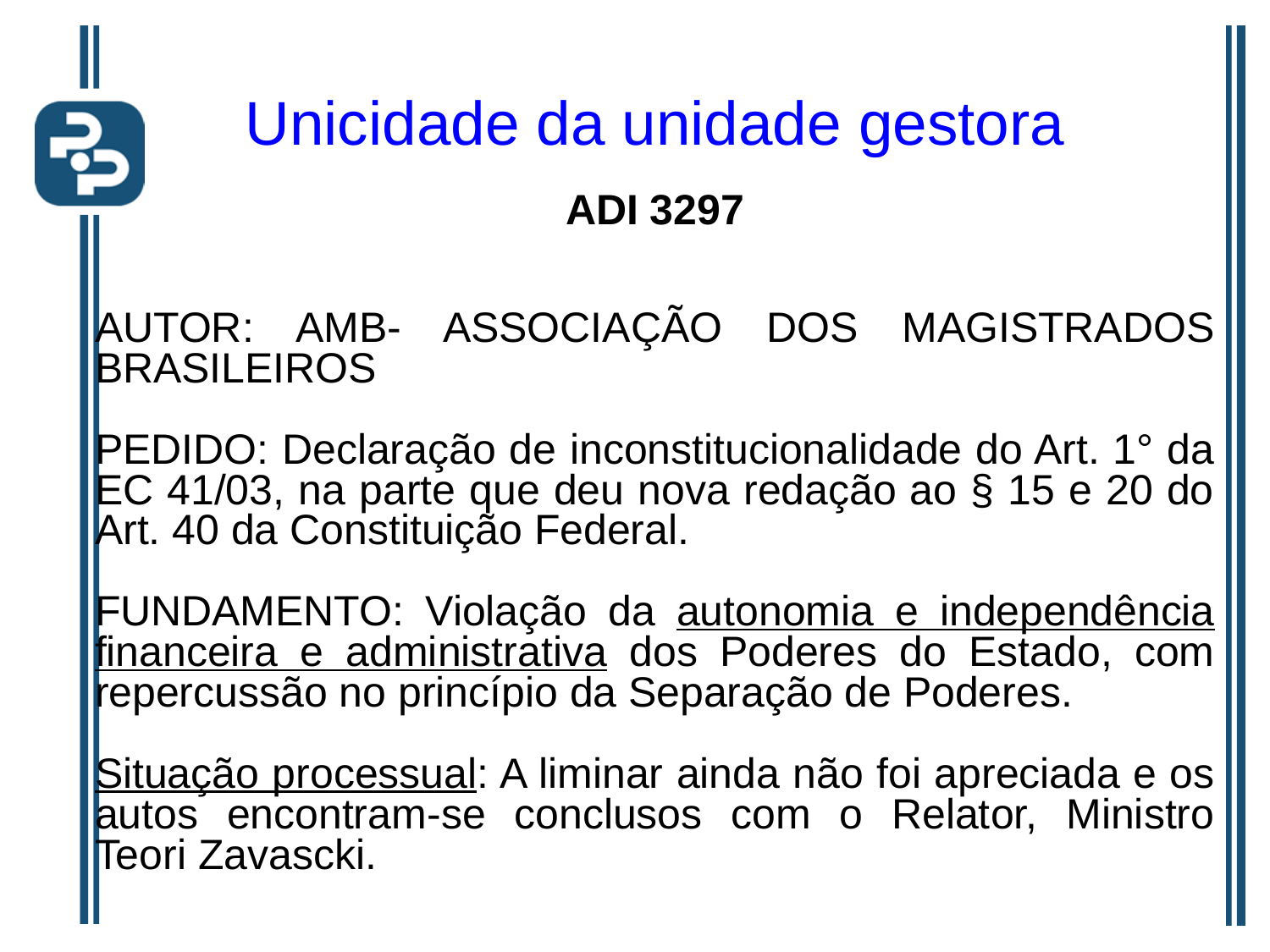

Unicidade da unidade gestora
ADI 3297

AUTOR: AMB- ASSOCIAÇÃO DOS MAGISTRADOS BRASILEIROS

PEDIDO: Declaração de inconstitucionalidade do Art. 1° da EC 41/03, na parte que deu nova redação ao § 15 e 20 do Art. 40 da Constituição Federal.

FUNDAMENTO: Violação da autonomia e independência financeira e administrativa dos Poderes do Estado, com repercussão no princípio da Separação de Poderes.

Situação processual: A liminar ainda não foi apreciada e os autos encontram-se conclusos com o Relator, Ministro Teori Zavascki.